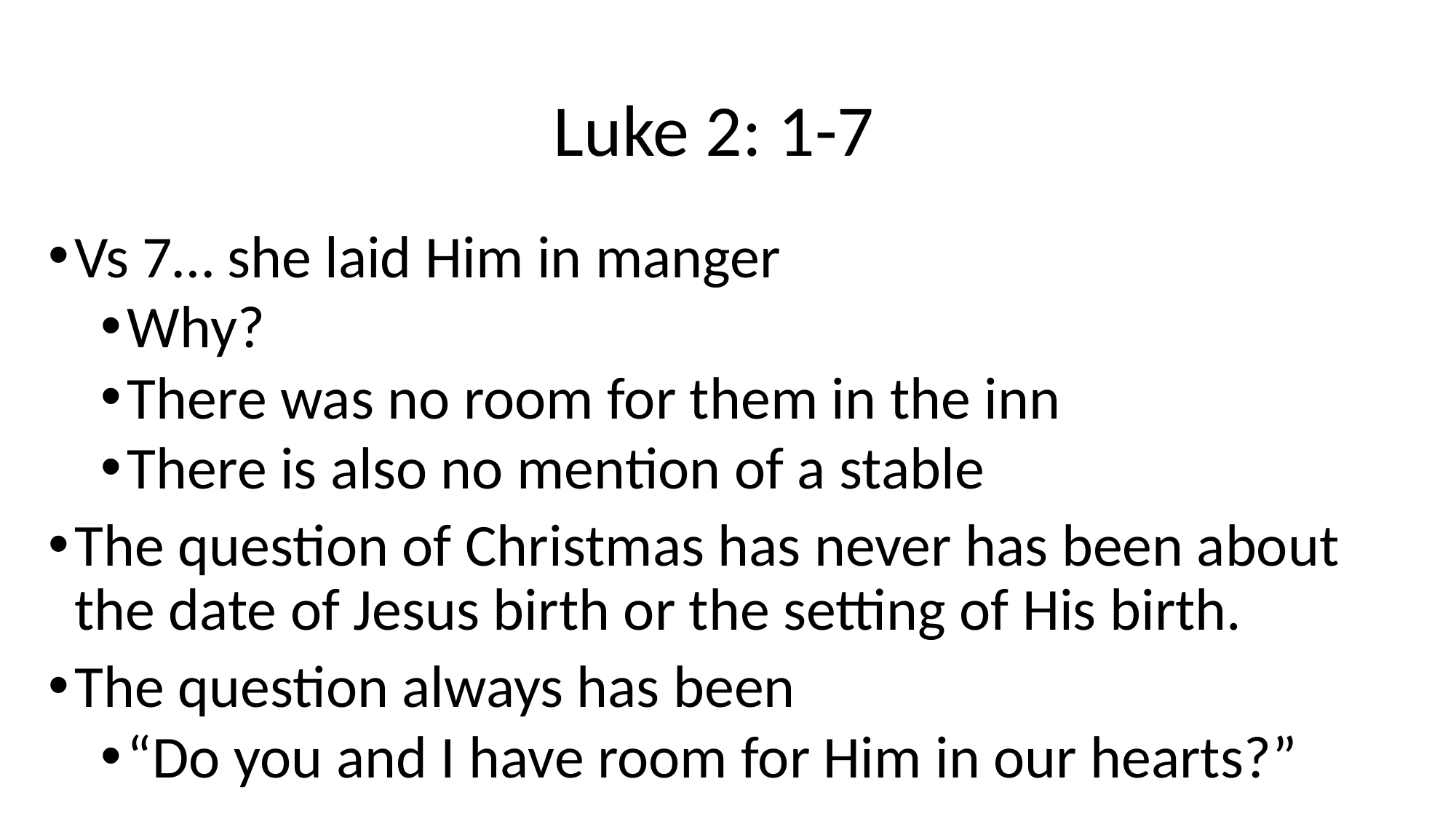

# Luke 2: 1-7
Vs 7… she laid Him in manger
Why?
There was no room for them in the inn
There is also no mention of a stable
The question of Christmas has never has been about the date of Jesus birth or the setting of His birth.
The question always has been
“Do you and I have room for Him in our hearts?”